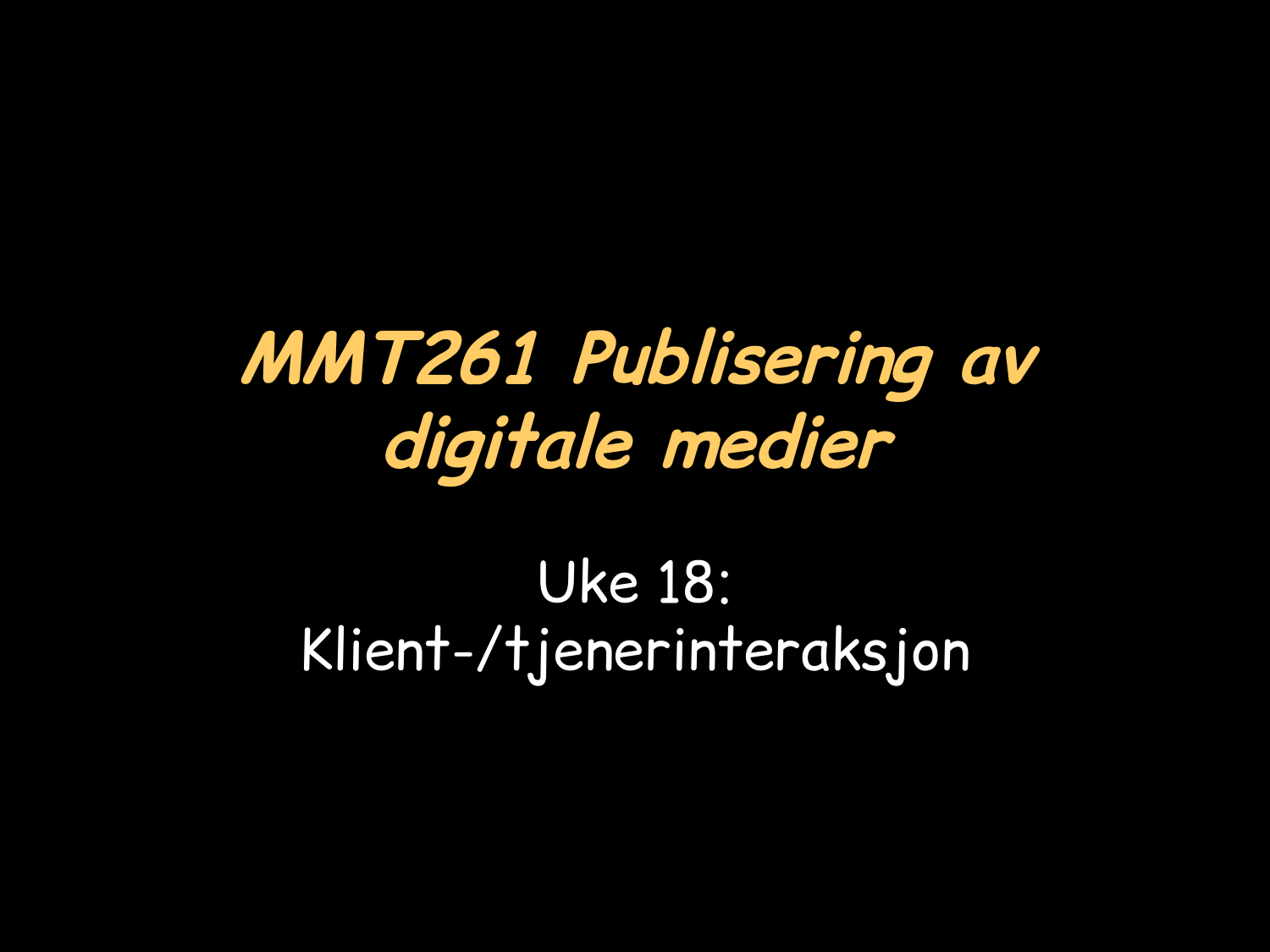

# MMT261 Publisering av digitale medier
Uke 18: Klient-/tjenerinteraksjon